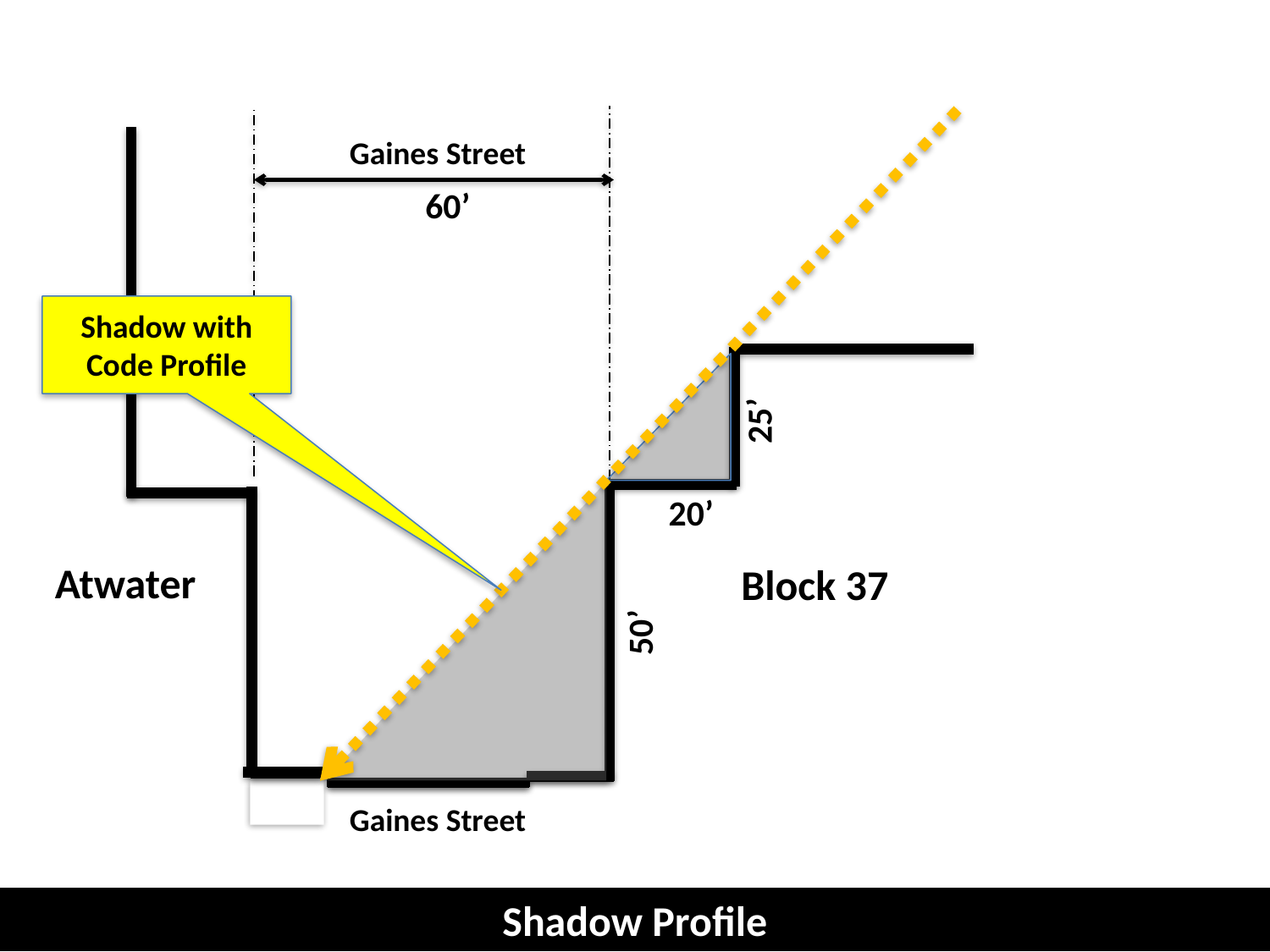

Gaines Street
60’
Shadow with Code Profile

25’

20’
Atwater
Block 37
50’

Gaines Street
Shadow Profile